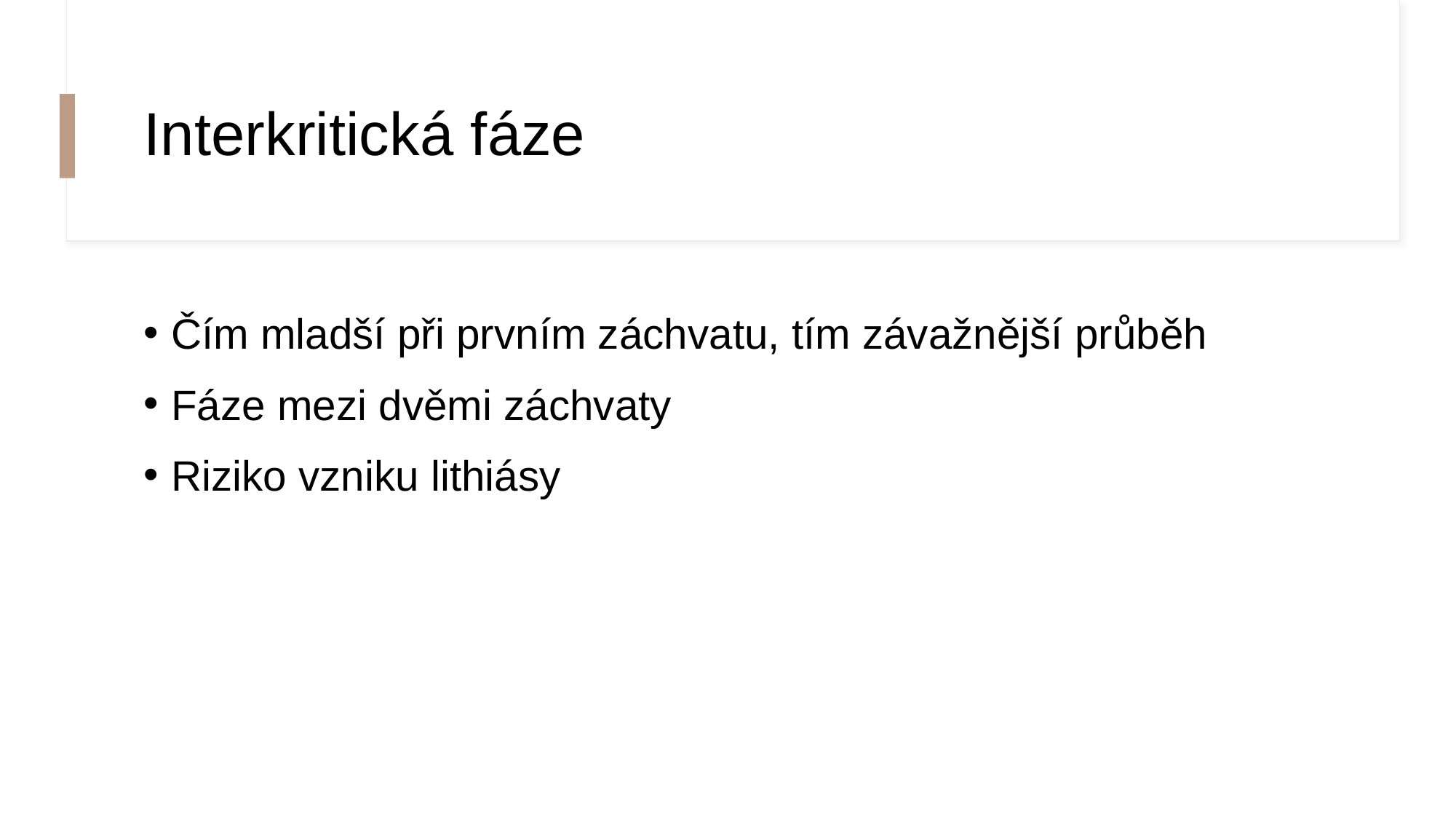

# Interkritická fáze
Čím mladší při prvním záchvatu, tím závažnější průběh
Fáze mezi dvěmi záchvaty
Riziko vzniku lithiásy